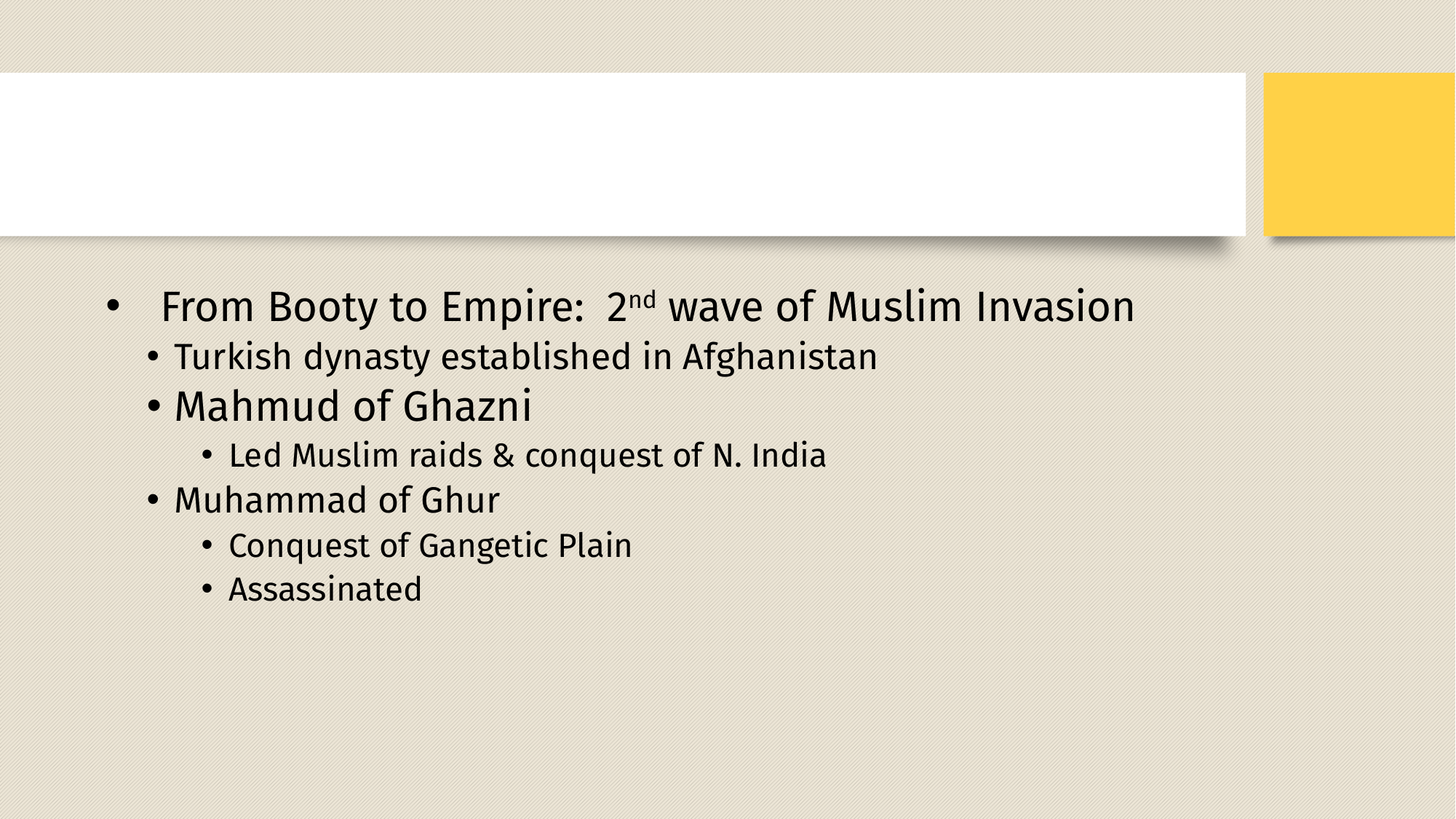

#
From Booty to Empire:  2nd wave of Muslim Invasion
Turkish dynasty established in Afghanistan
Mahmud of Ghazni
Led Muslim raids & conquest of N. India
Muhammad of Ghur
Conquest of Gangetic Plain
Assassinated